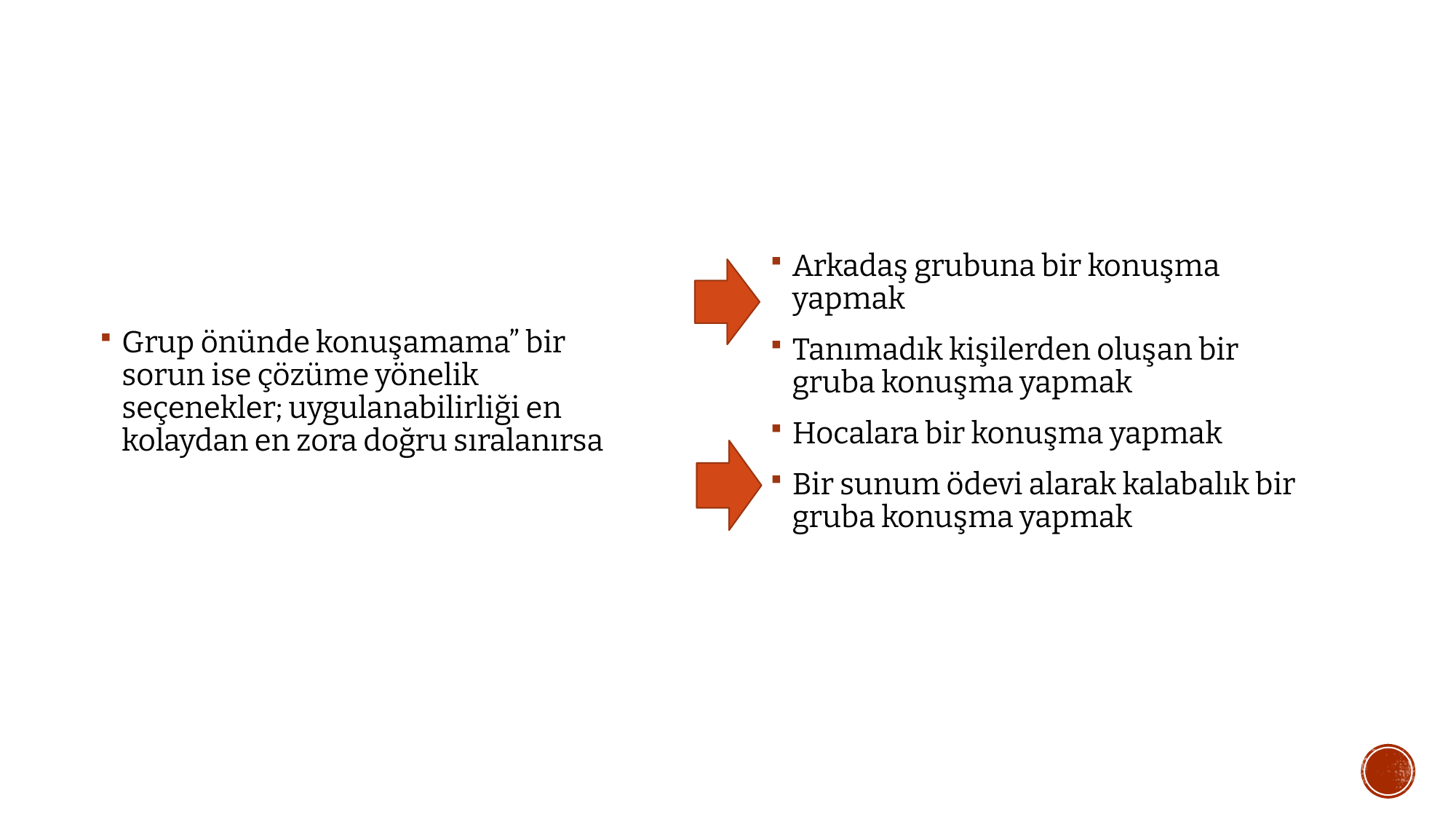

#

Arkadaş grubuna bir konuşma yapmak
Tanımadık kişilerden oluşan bir gruba konuşma yapmak
Hocalara bir konuşma yapmak
Bir sunum ödevi alarak kalabalık bir gruba konuşma yapmak

Grup önünde konuşamama” bir sorun ise çözüme yönelik seçenekler; uygulanabilirliği en kolaydan en zora doğru sıralanırsa